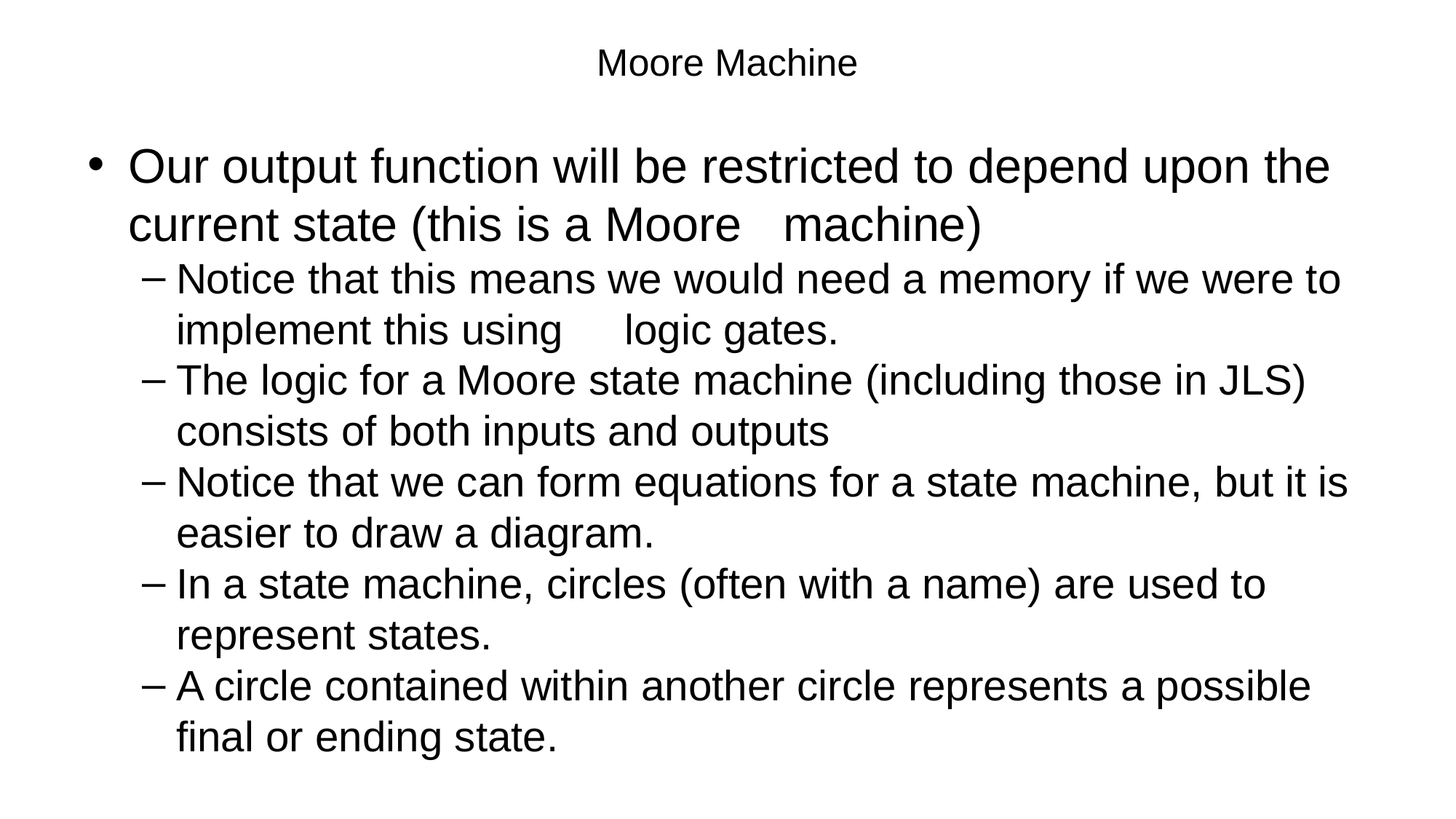

# Moore Machine
Our output function will be restricted to depend upon the current state (this is a Moore	machine)
Notice that this means we would need a memory if we were to implement this using	 logic gates.
The logic for a Moore state machine (including those in JLS) consists of both inputs and outputs
Notice that we can form equations for a state machine, but it is easier to draw a diagram.
In a state machine, circles (often with a name) are used to represent states.
A circle contained within another circle represents a possible final or ending state.